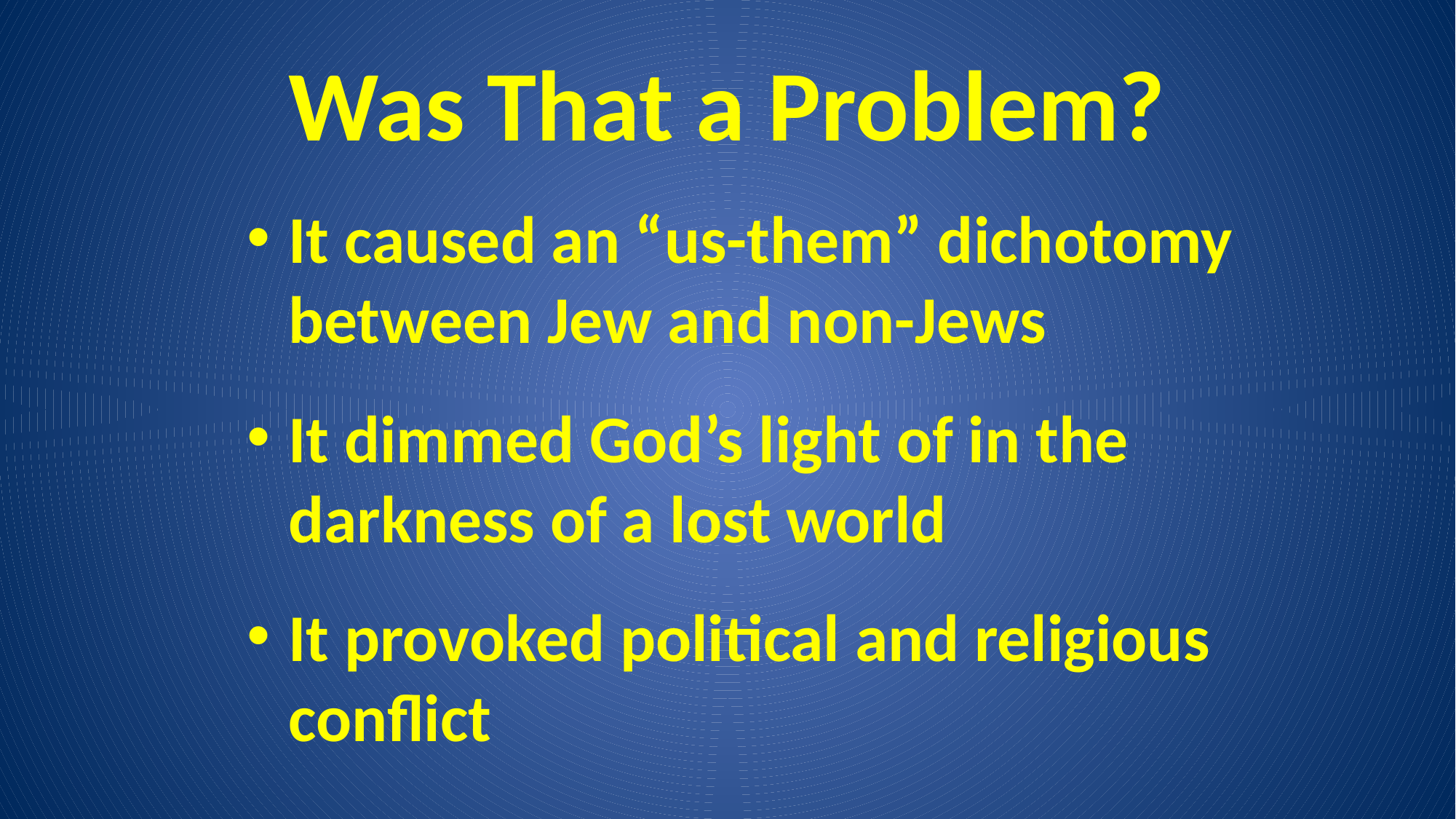

# Was That a Problem?
It caused an “us-them” dichotomy between Jew and non-Jews

It dimmed God’s light of in the darkness of a lost world

It provoked political and religious conflict